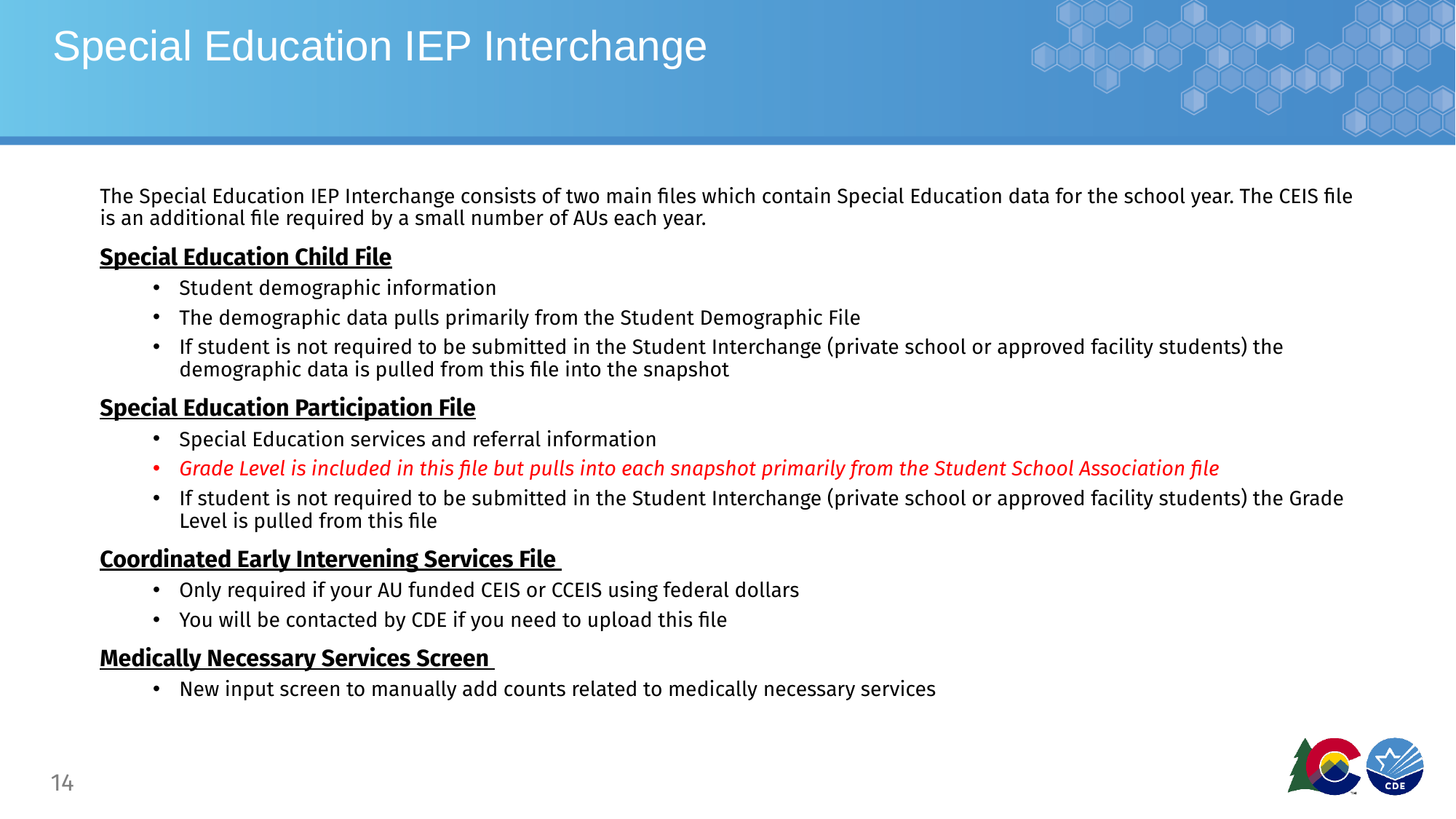

# Special Education IEP Interchange
The Special Education IEP Interchange consists of two main files which contain Special Education data for the school year. The CEIS file is an additional file required by a small number of AUs each year.
Special Education Child File
Student demographic information
The demographic data pulls primarily from the Student Demographic File
If student is not required to be submitted in the Student Interchange (private school or approved facility students) the demographic data is pulled from this file into the snapshot
Special Education Participation File
Special Education services and referral information
Grade Level is included in this file but pulls into each snapshot primarily from the Student School Association file
If student is not required to be submitted in the Student Interchange (private school or approved facility students) the Grade Level is pulled from this file
Coordinated Early Intervening Services File
Only required if your AU funded CEIS or CCEIS using federal dollars
You will be contacted by CDE if you need to upload this file
Medically Necessary Services Screen
New input screen to manually add counts related to medically necessary services
14